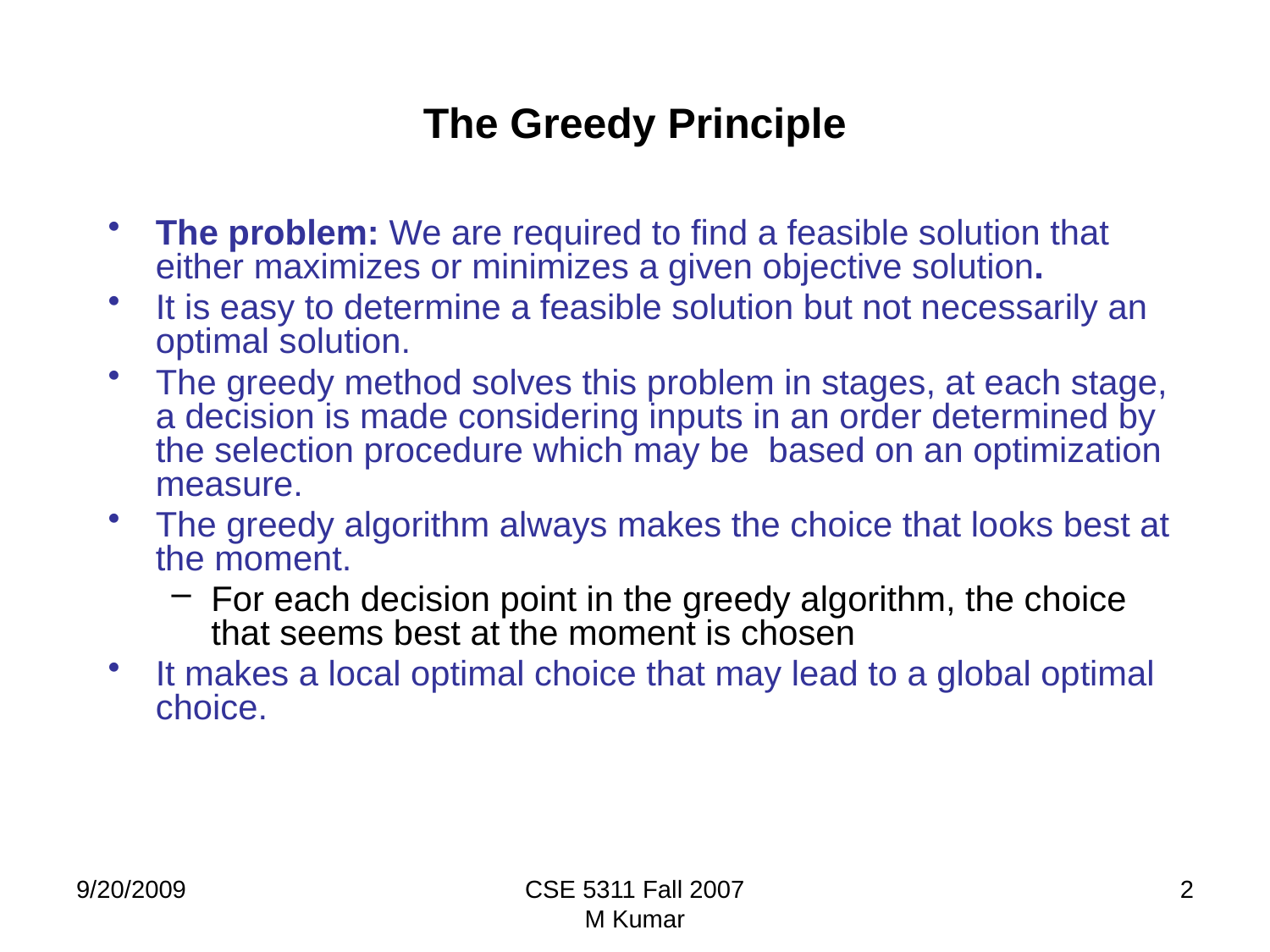

# The Greedy Principle
The problem: We are required to find a feasible solution that either maximizes or minimizes a given objective solution.
It is easy to determine a feasible solution but not necessarily an optimal solution.
The greedy method solves this problem in stages, at each stage, a decision is made considering inputs in an order determined by the selection procedure which may be  based on an optimization measure.
The greedy algorithm always makes the choice that looks best at the moment.
For each decision point in the greedy algorithm, the choice that seems best at the moment is chosen
It makes a local optimal choice that may lead to a global optimal choice.

9/20/2009
CSE 5311 Fall 2007
M Kumar
2